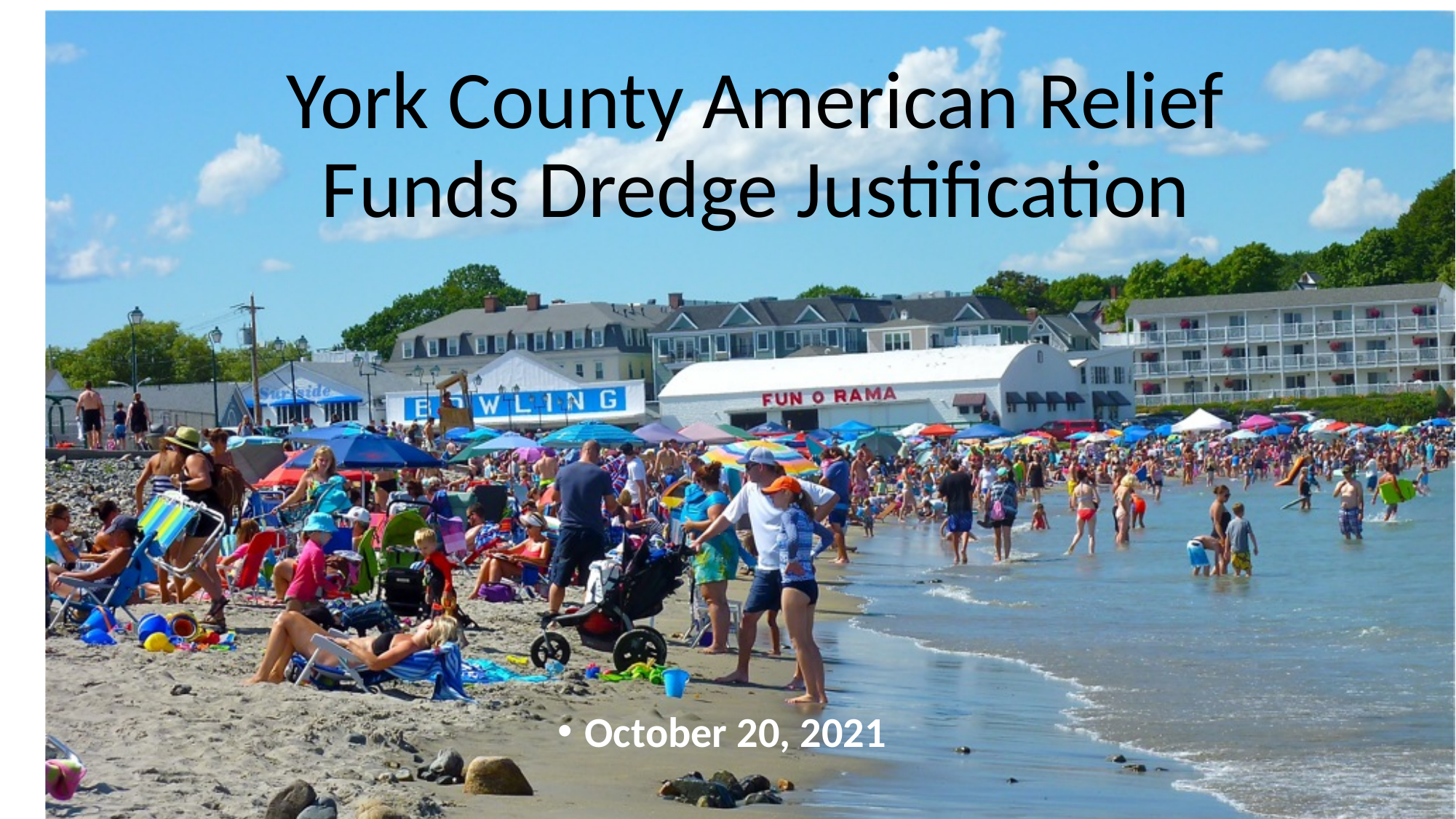

York County American Relief Funds Dredge Justification

October 20, 2021